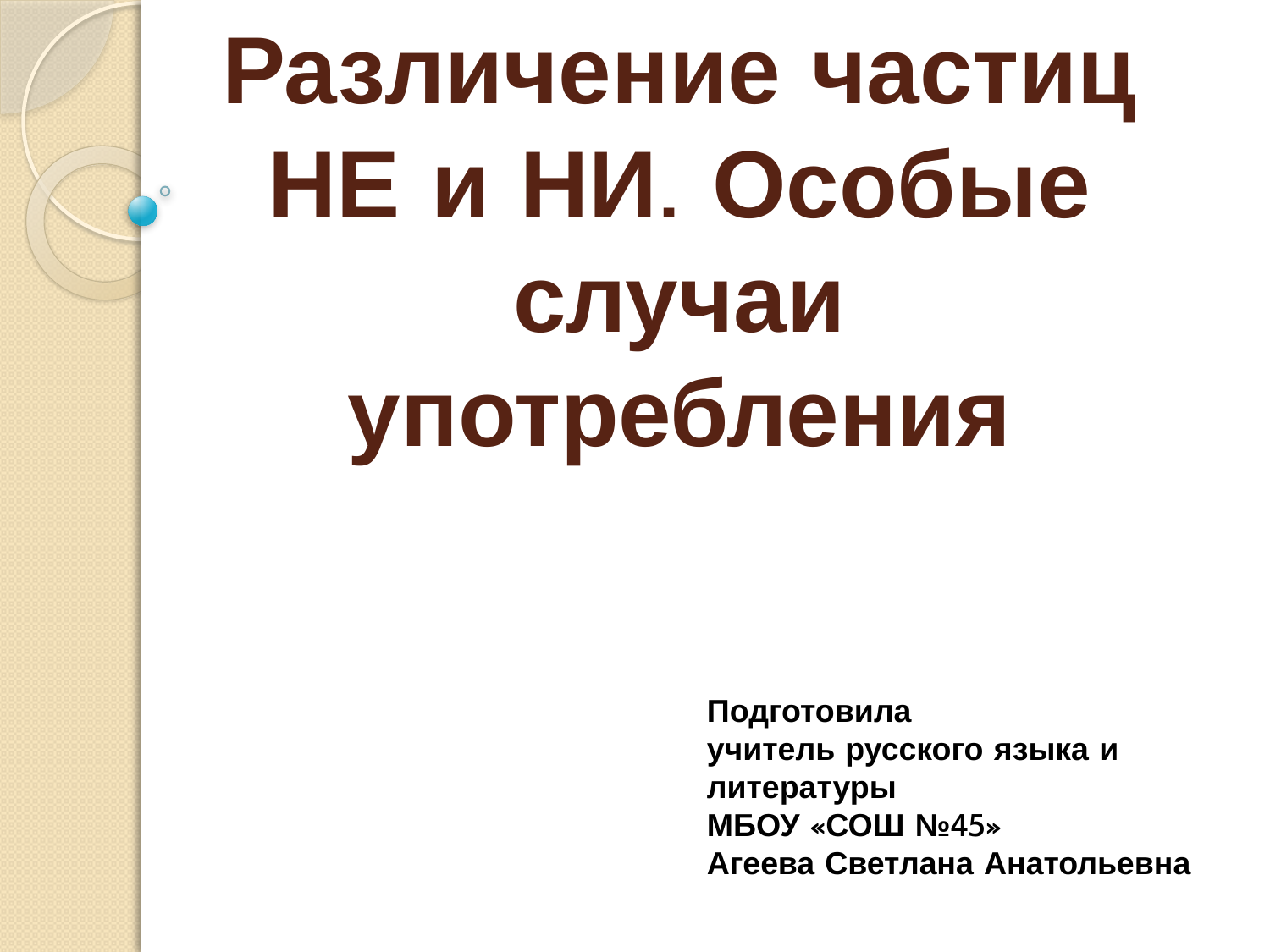

# Различение частиц НЕ и НИ. Особые случаи употребления
Подготовила
учитель русского языка и литературы
МБОУ «СОШ №45»
Агеева Светлана Анатольевна